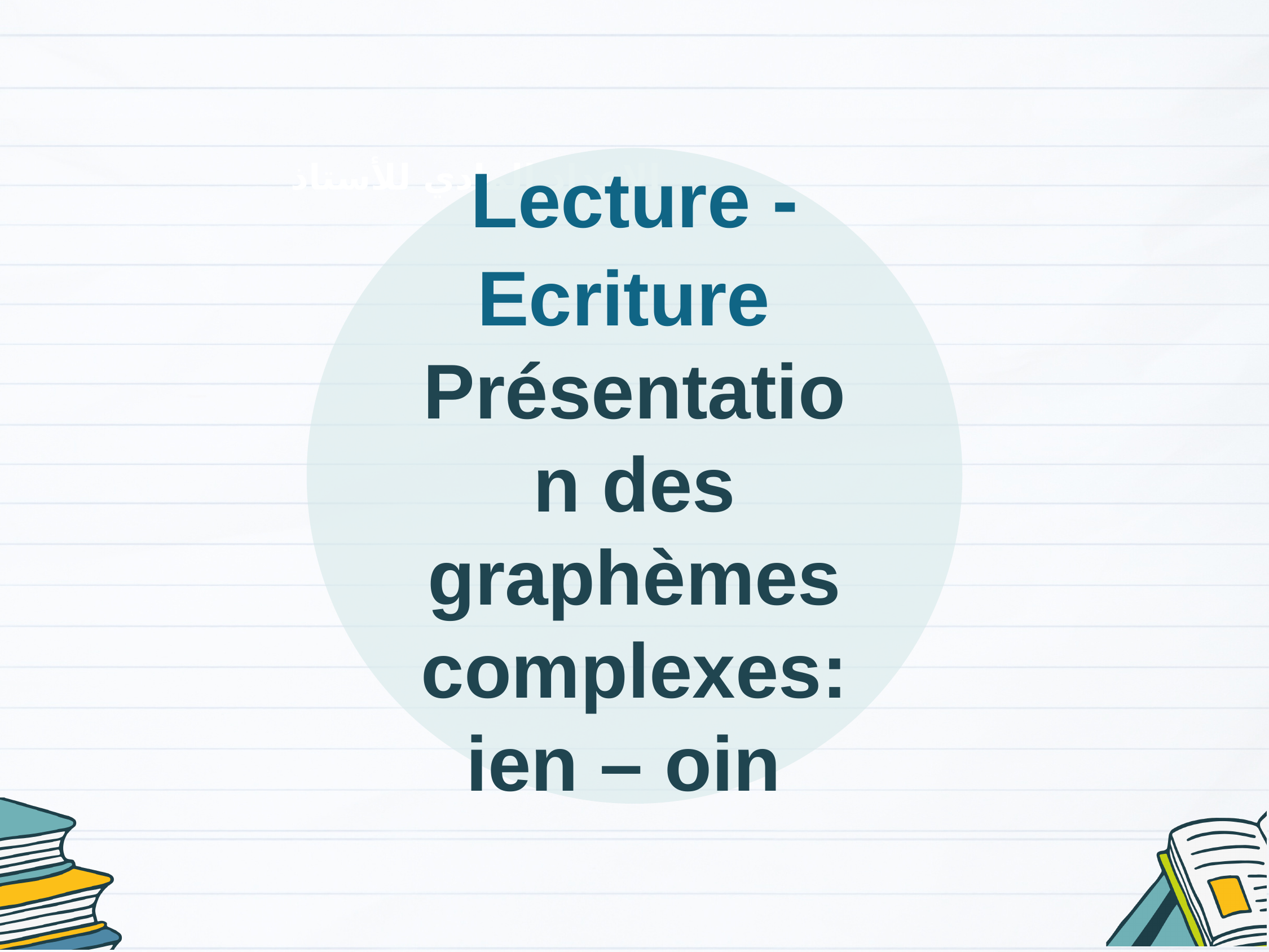

Lecture - Ecriture
Présentation des graphèmes complexes:
ien – oin
الإعداد المادي للأستاذ